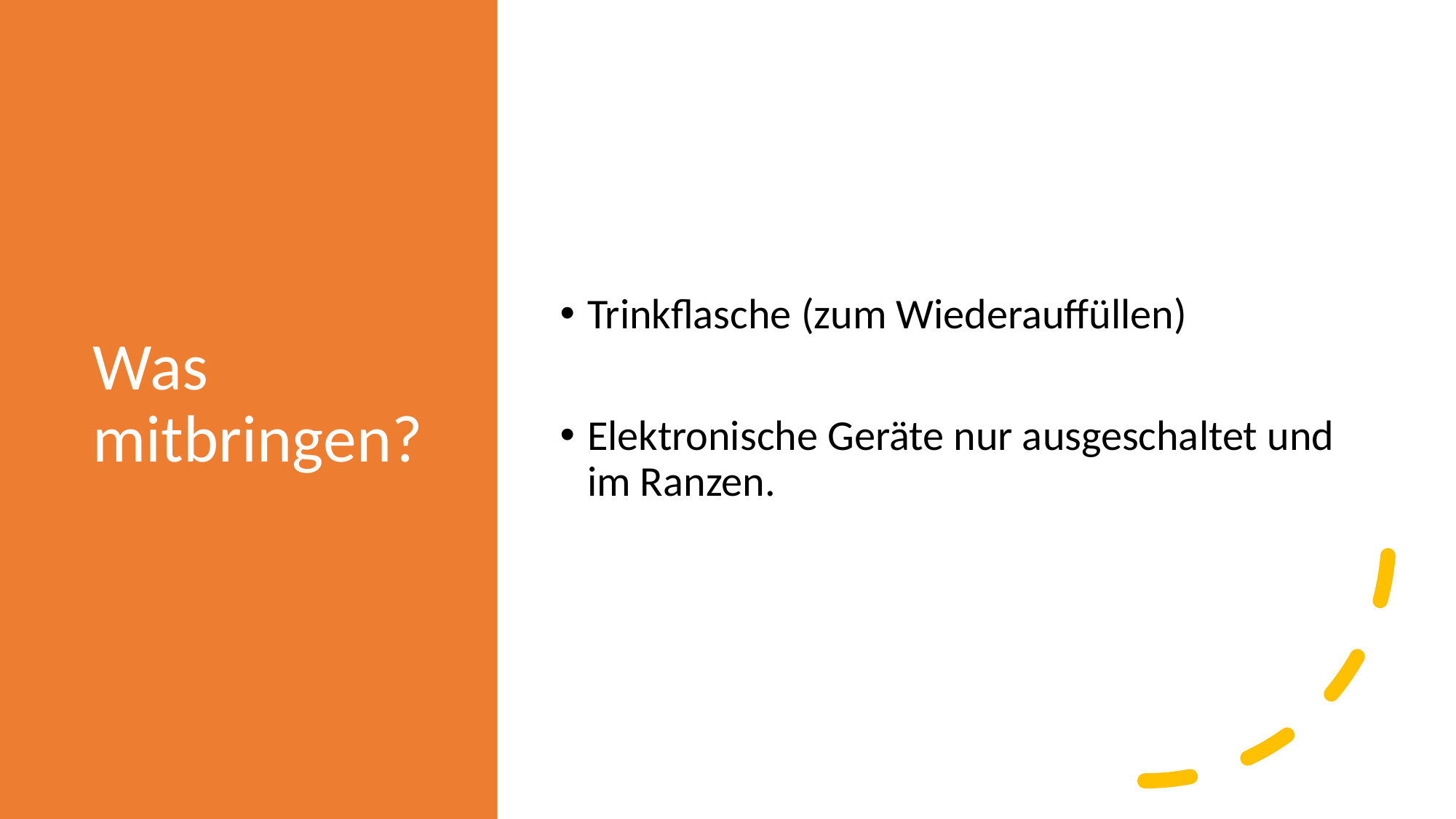

# Was mitbringen?

Trinkflasche (zum Wiederauffüllen)

Elektronische Geräte nur ausgeschaltet und im Ranzen.